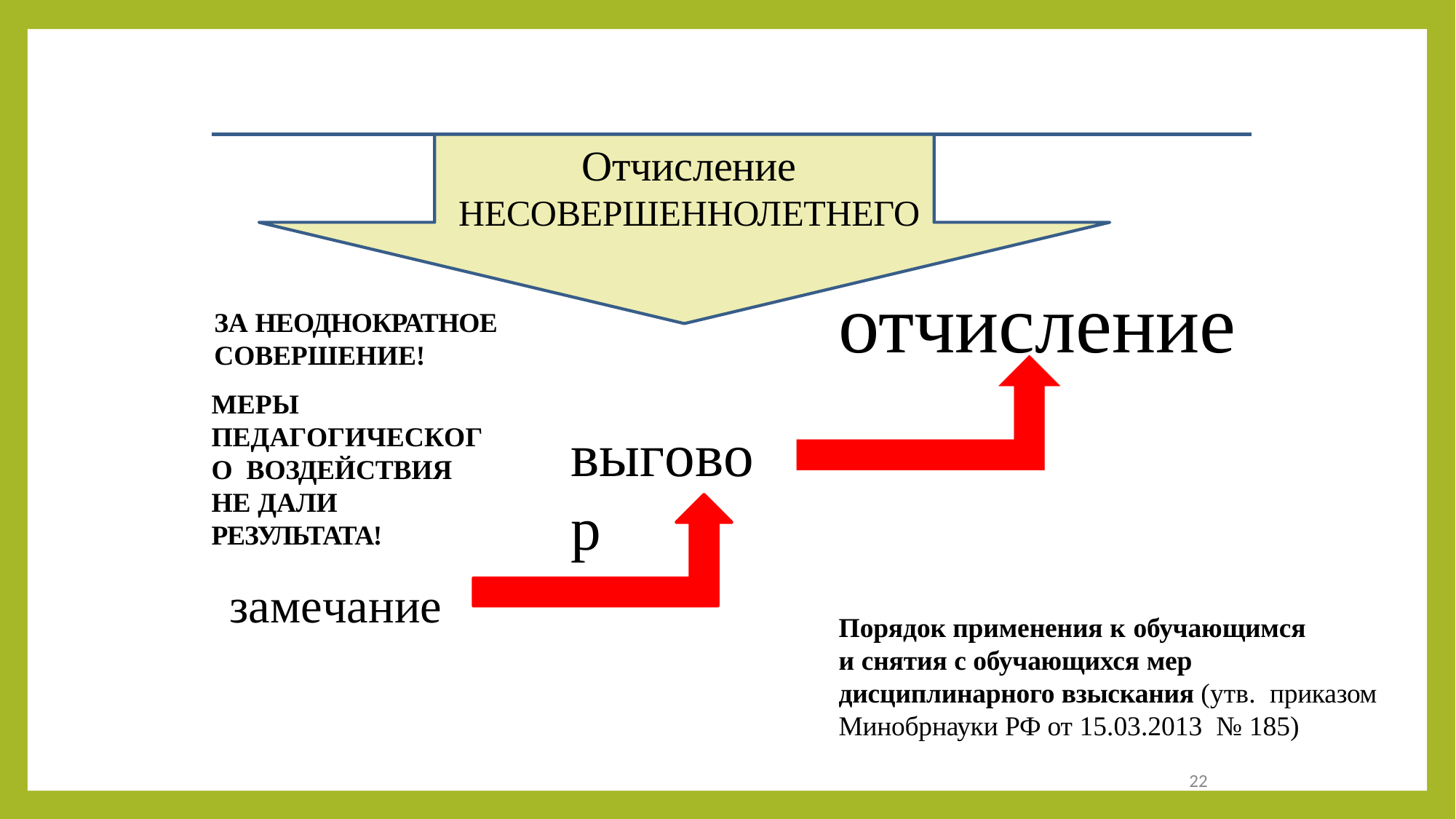

Отчисление
НЕСОВЕРШЕННОЛЕТНЕГО

отчисление
ЗА НЕОДНОКРАТНОЕ  СОВЕРШЕНИЕ!
МЕРЫ
ПЕДАГОГИЧЕСКОГО  ВОЗДЕЙСТВИЯ
НЕ ДАЛИ РЕЗУЛЬТАТА!

выговор

замечание
Порядок применения к обучающимся
и снятия с обучающихся мер
дисциплинарного взыскания (утв.  приказом Минобрнауки РФ от 15.03.2013  № 185)

22